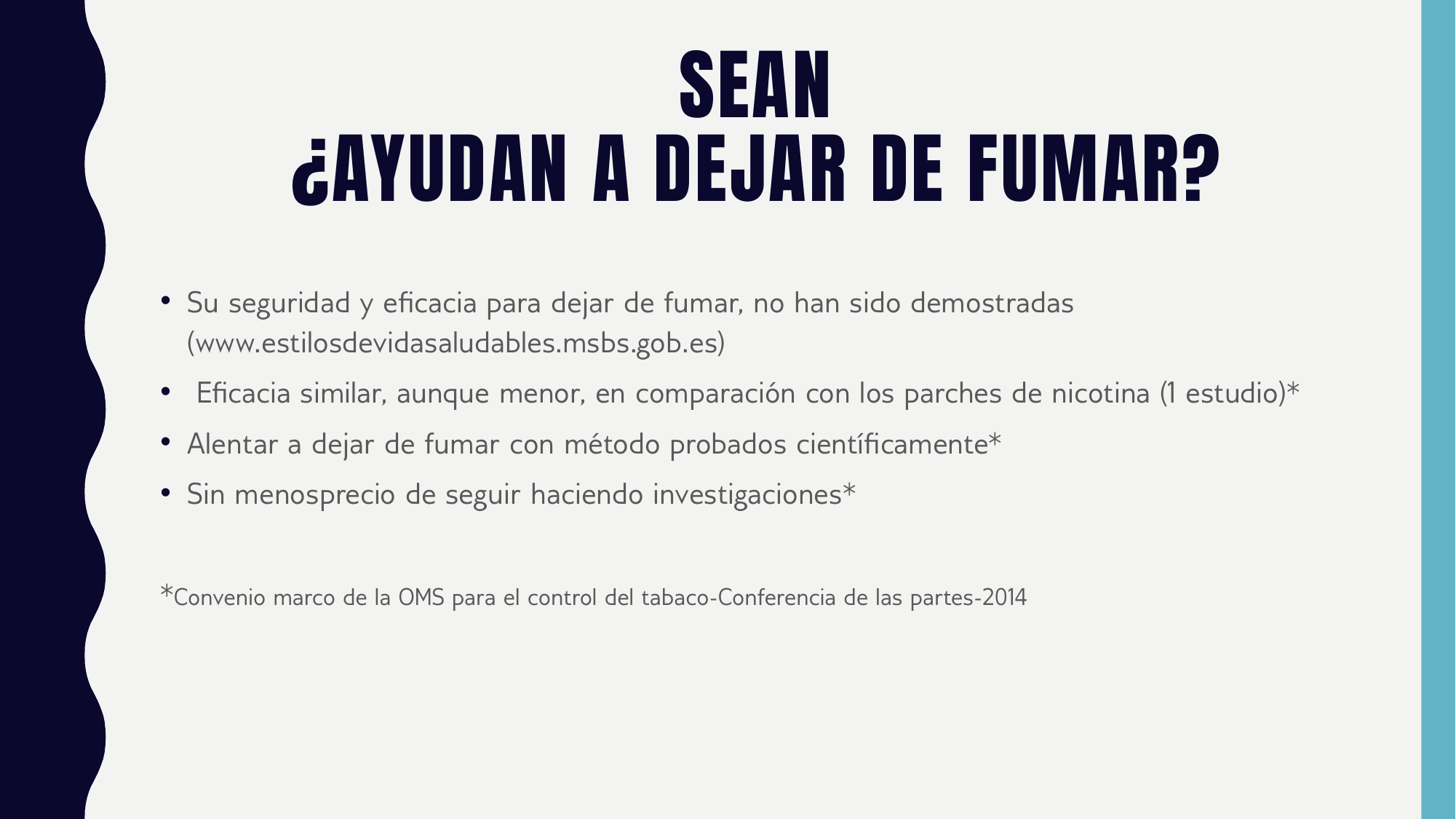

# Sean ¿Ayudan a dejar de fumar?
Su seguridad y eficacia para dejar de fumar, no han sido demostradas (www.estilosdevidasaludables.msbs.gob.es)
 Eficacia similar, aunque menor, en comparación con los parches de nicotina (1 estudio)*
Alentar a dejar de fumar con método probados científicamente*
Sin menosprecio de seguir haciendo investigaciones*

*Convenio marco de la OMS para el control del tabaco-Conferencia de las partes-2014